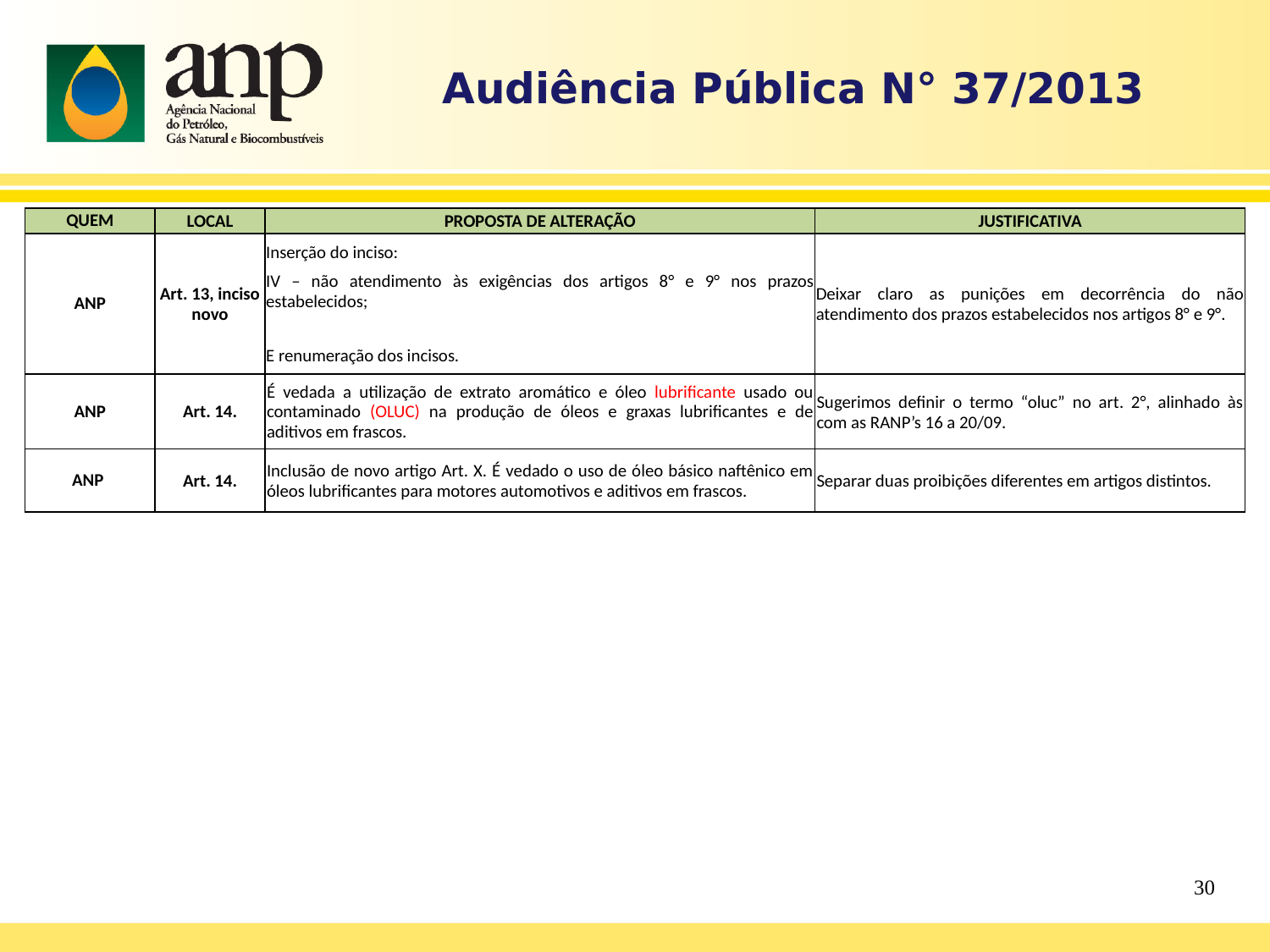

Audiência Pública N° 37/2013
| QUEM | LOCAL | PROPOSTA DE ALTERAÇÃO | JUSTIFICATIVA |
| --- | --- | --- | --- |
| ANP | Art. 13, inciso novo | Inserção do inciso: IV – não atendimento às exigências dos artigos 8° e 9° nos prazos estabelecidos; E renumeração dos incisos. | Deixar claro as punições em decorrência do não atendimento dos prazos estabelecidos nos artigos 8° e 9°. |
| --- | --- | --- | --- |
| ANP | Art. 14. | É vedada a utilização de extrato aromático e óleo lubrificante usado ou contaminado (OLUC) na produção de óleos e graxas lubrificantes e de aditivos em frascos. | Sugerimos definir o termo “oluc” no art. 2°, alinhado às com as RANP’s 16 a 20/09. |
| ANP | Art. 14. | Inclusão de novo artigo Art. X. É vedado o uso de óleo básico naftênico em óleos lubrificantes para motores automotivos e aditivos em frascos. | Separar duas proibições diferentes em artigos distintos. |